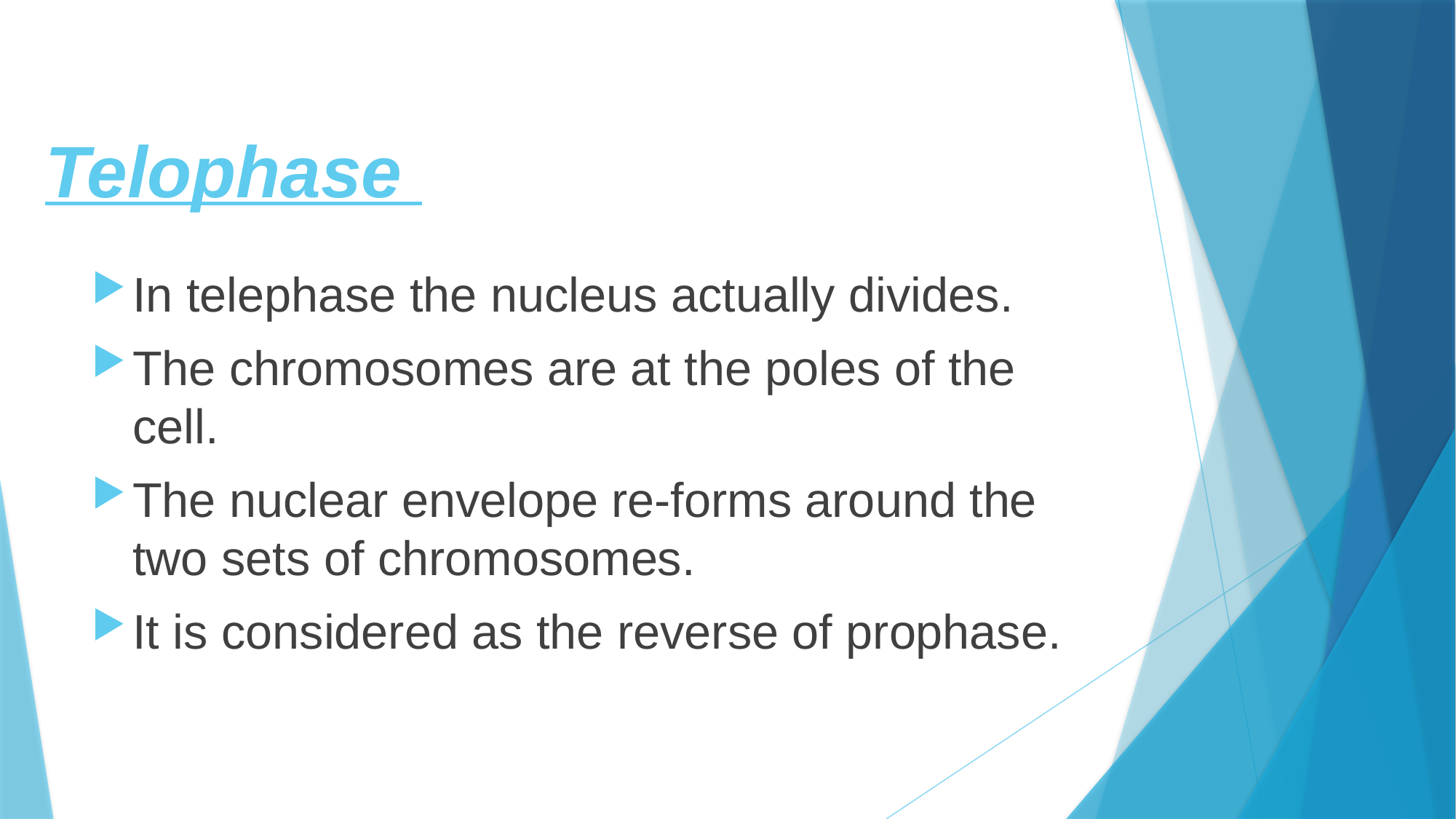

# Telophase
In telephase the nucleus actually divides.
The chromosomes are at the poles of the cell.
The nuclear envelope re-forms around the two sets of chromosomes.
It is considered as the reverse of prophase.